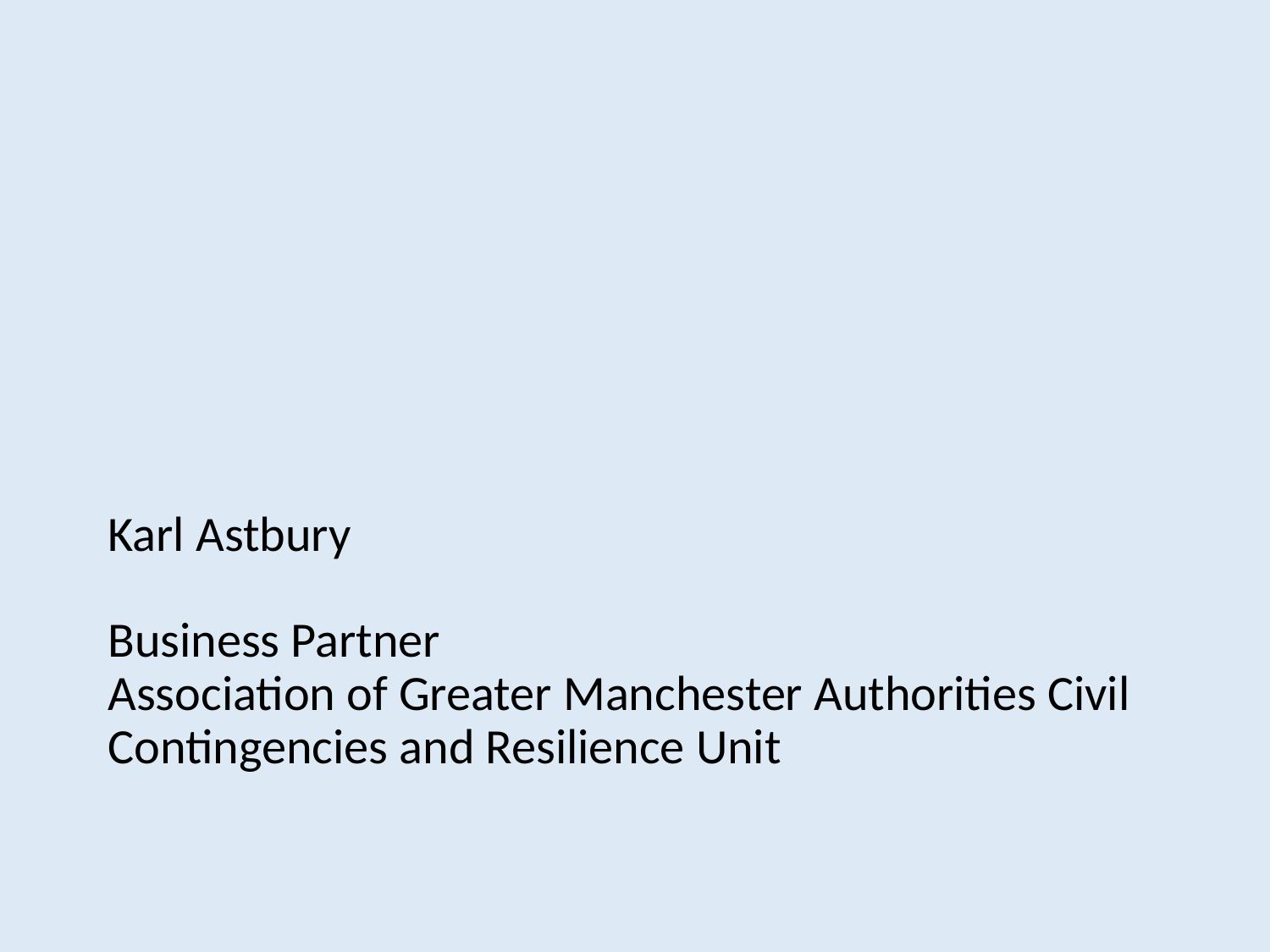

# Karl Astbury Business Partner Association of Greater Manchester Authorities Civil Contingencies and Resilience Unit